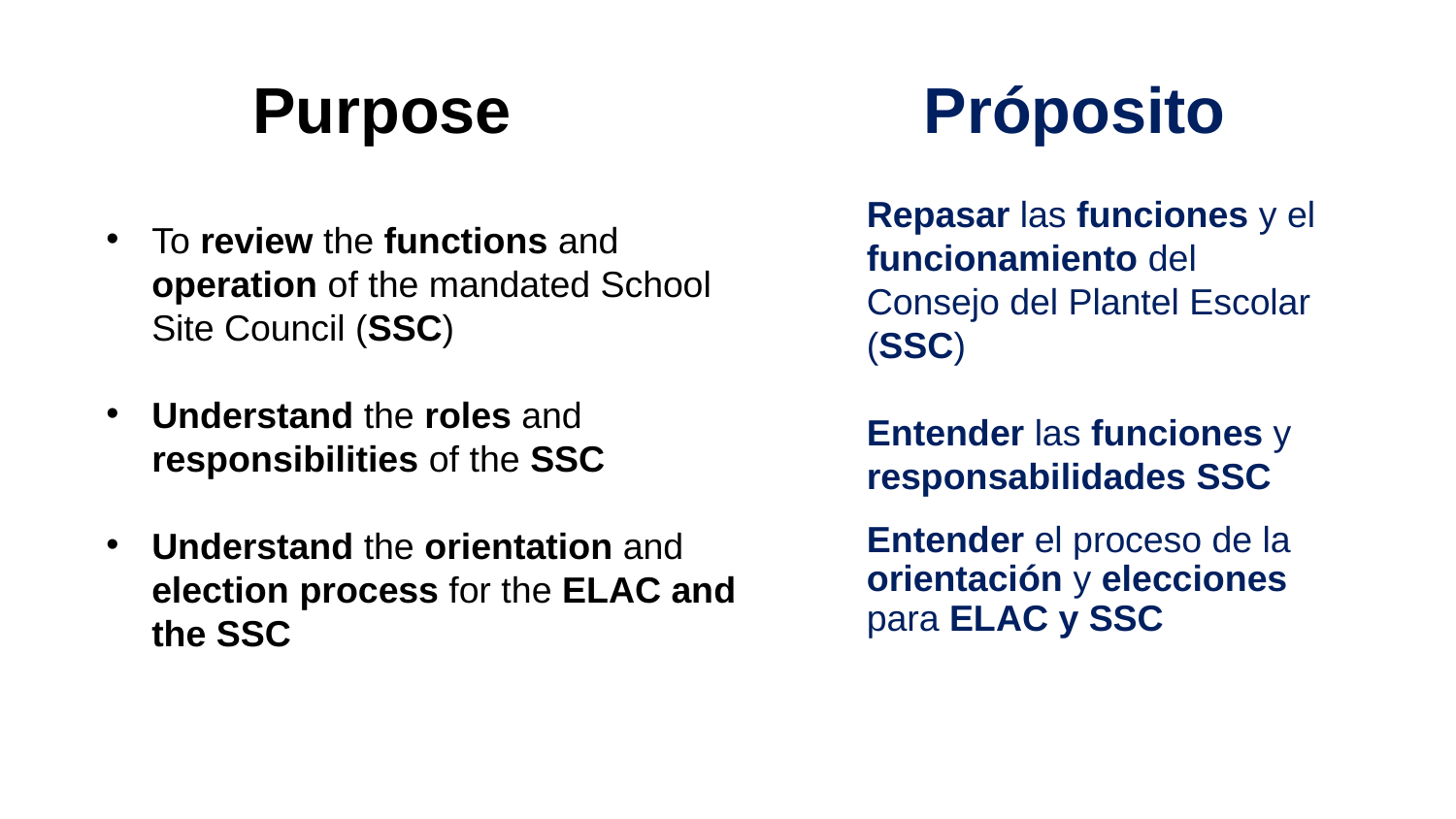

Purpose
Próposito
Repasar las funciones y el funcionamiento del Consejo del Plantel Escolar (SSC)

Entender las funciones y responsabilidades SSC
Entender el proceso de la orientación y elecciones para ELAC y SSC
To review the functions and operation of the mandated School Site Council (SSC)

Understand the roles and  responsibilities of the SSC

Understand the orientation and election process for the ELAC and the SSC